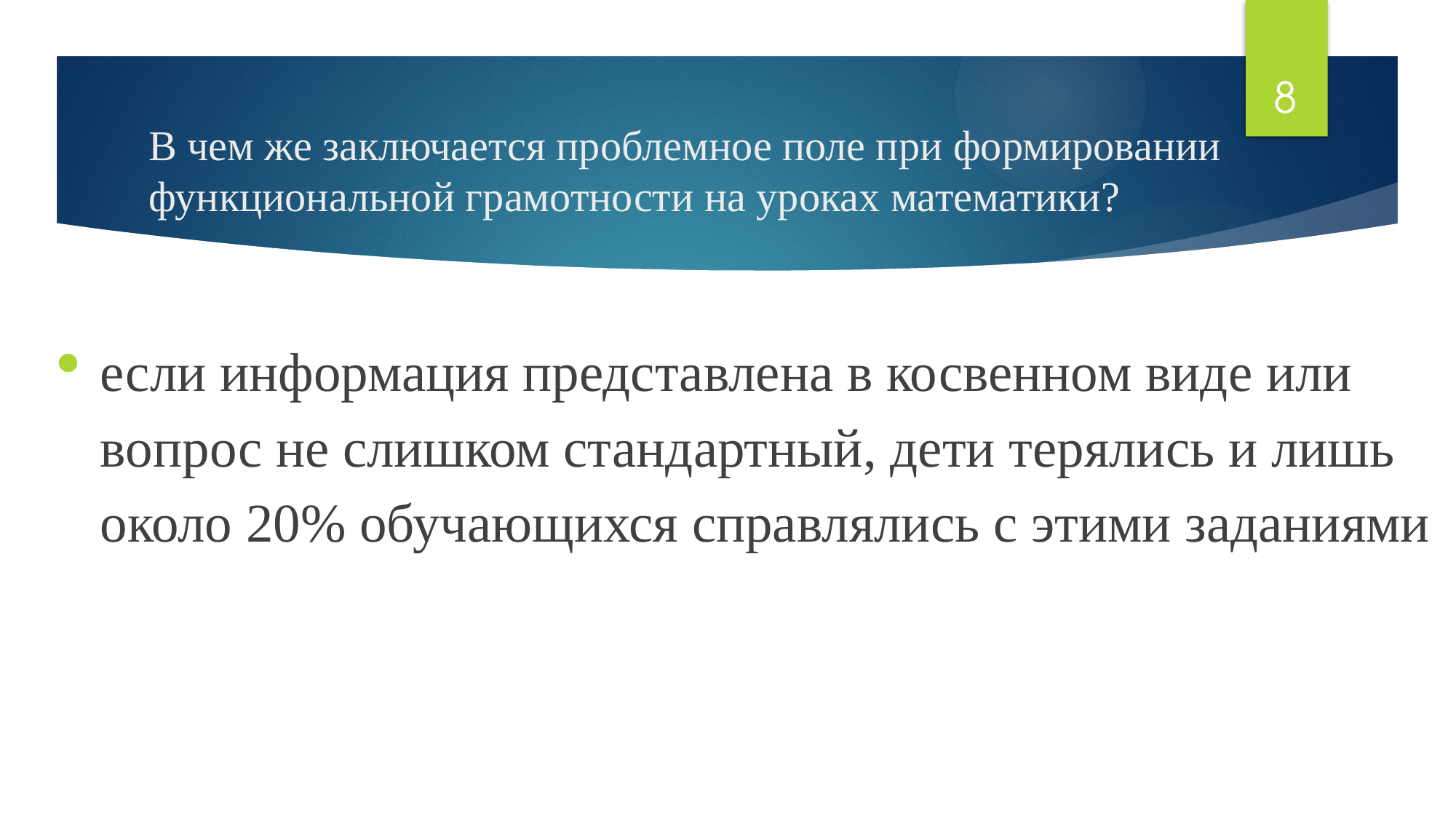

8
# В чем же заключается проблемное поле при формировании функциональной грамотности на уроках математики?
если информация представлена в косвенном виде или вопрос не слишком стандартный, дети терялись и лишь около 20% обучающихся справлялись с этими заданиями